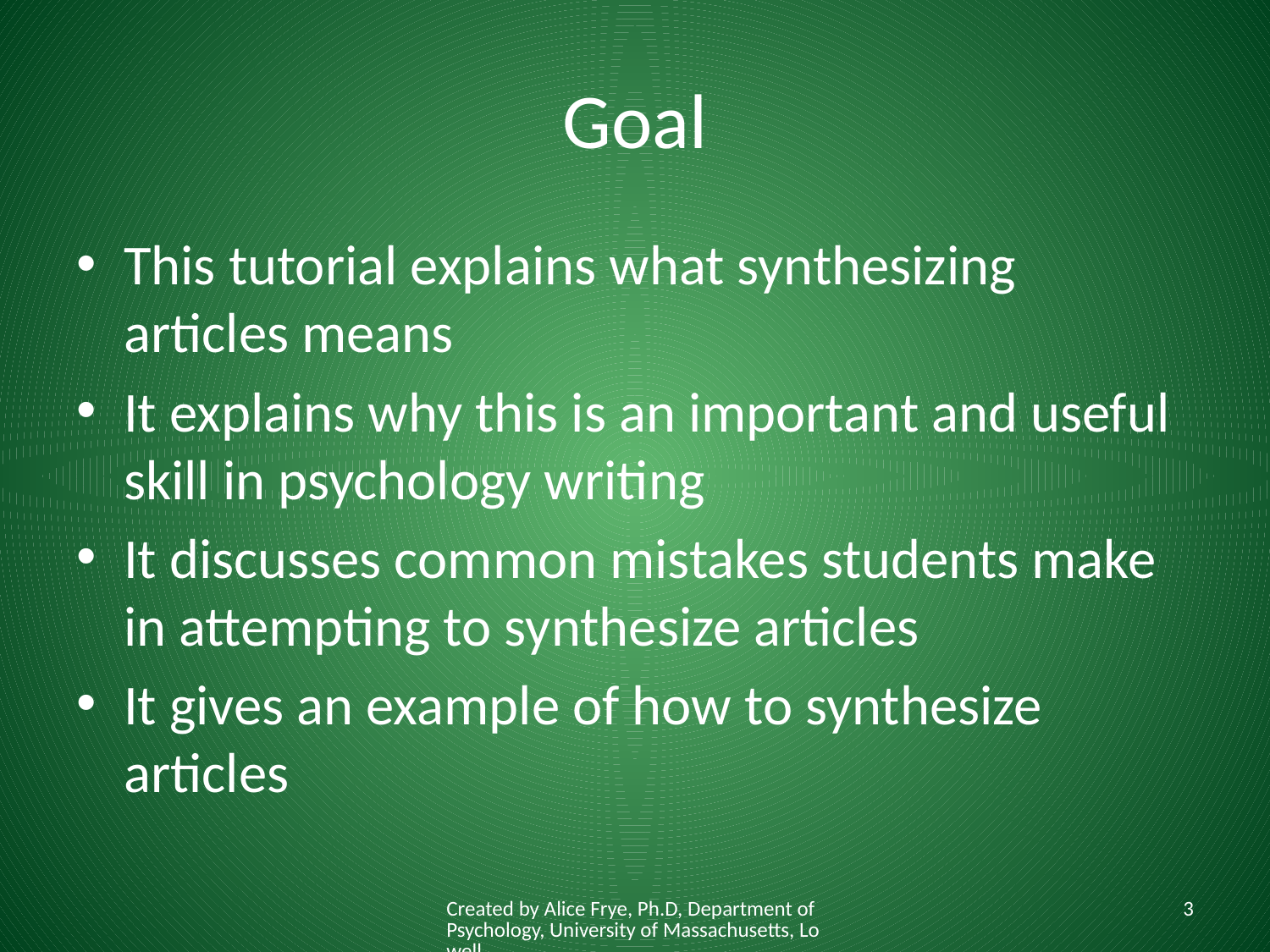

# Goal
This tutorial explains what synthesizing articles means
It explains why this is an important and useful skill in psychology writing
It discusses common mistakes students make in attempting to synthesize articles
It gives an example of how to synthesize articles
Created by Alice Frye, Ph.D, Department of Psychology, University of Massachusetts, Lowell
3